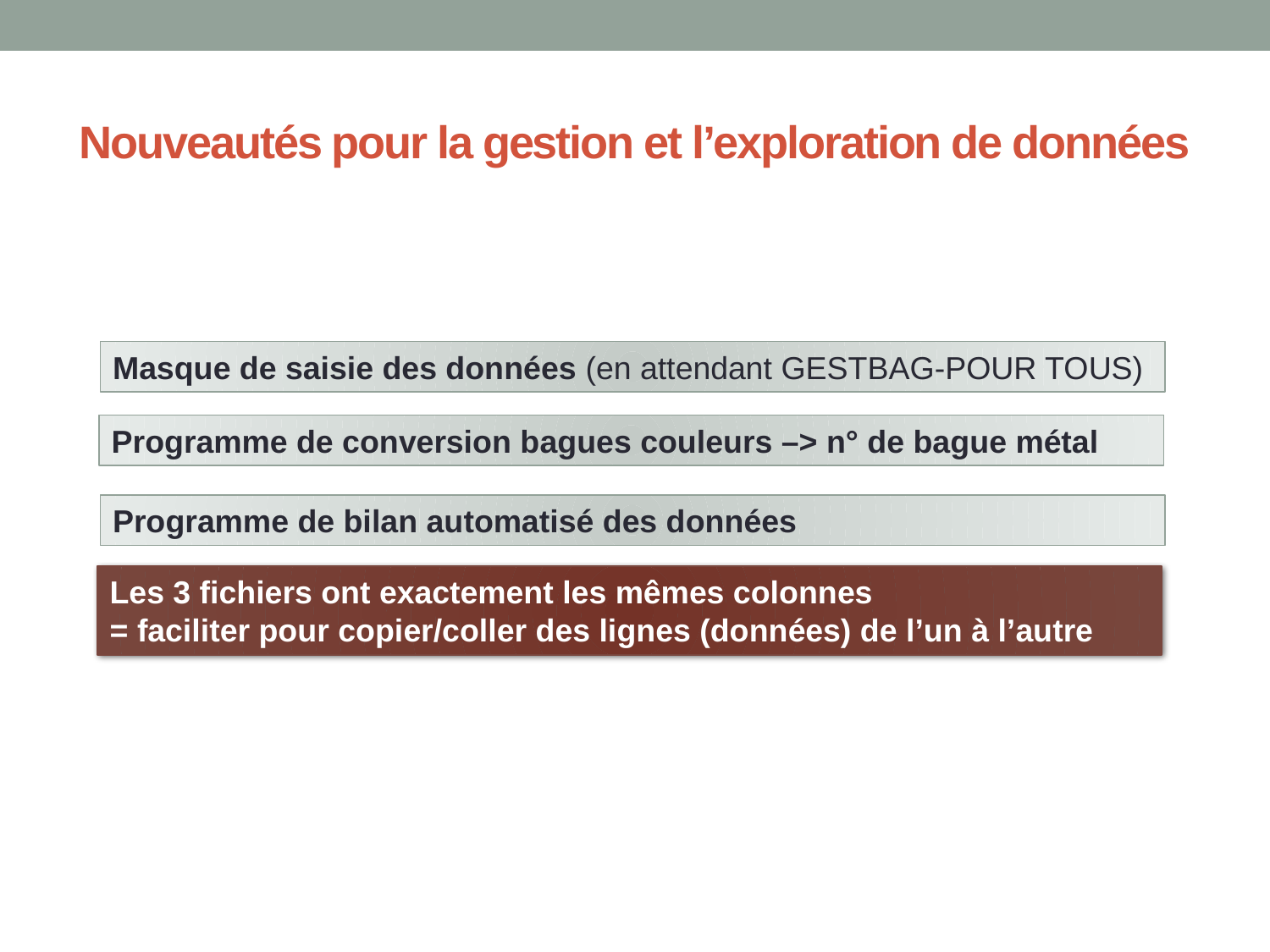

# Nouveautés pour la gestion et l’exploration de données
Masque de saisie des données (en attendant GESTBAG-POUR TOUS)
Programme de conversion bagues couleurs –> n° de bague métal
Programme de bilan automatisé des données
Les 3 fichiers ont exactement les mêmes colonnes
= faciliter pour copier/coller des lignes (données) de l’un à l’autre